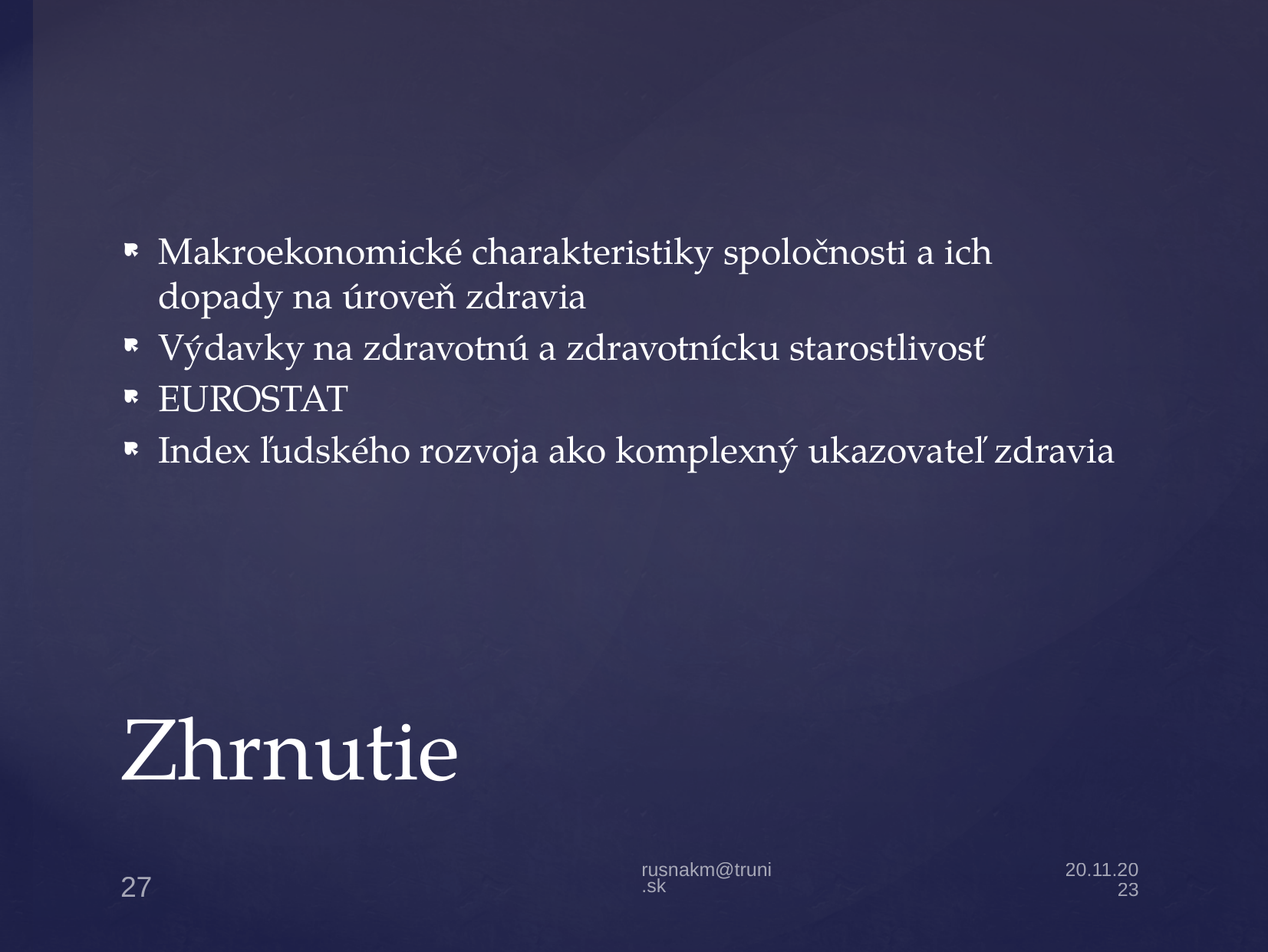

Makroekonomické charakteristiky spoločnosti a ich dopady na úroveň zdravia
Výdavky na zdravotnú a zdravotnícku starostlivosť
EUROSTAT
Index ľudského rozvoja ako komplexný ukazovateľ zdravia
# Zhrnutie
rusnakm@truni.sk
20.11.2023
27